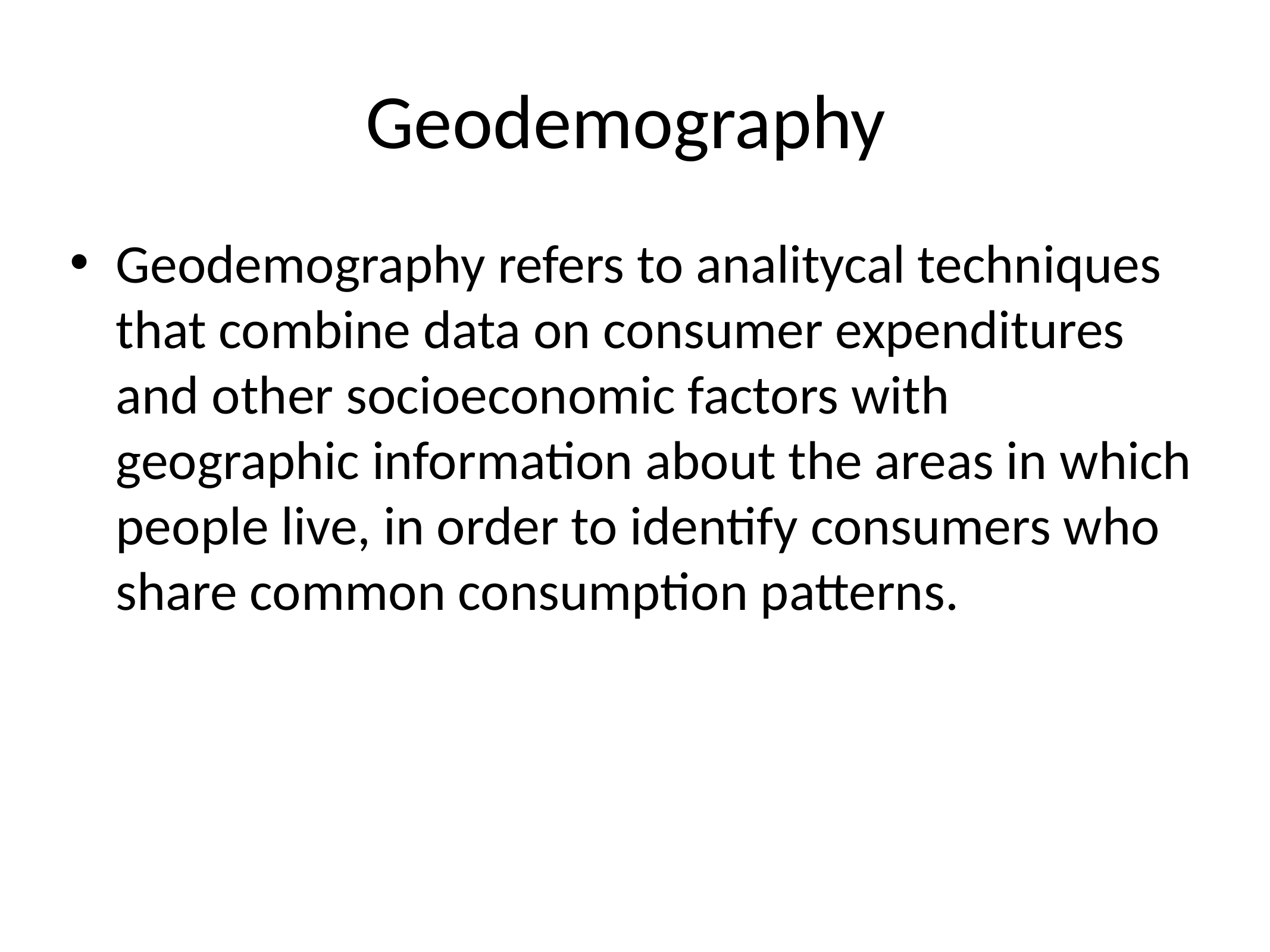

# Geodemography
Geodemography refers to analitycal techniques that combine data on consumer expenditures and other socioeconomic factors with geographic information about the areas in which people live, in order to identify consumers who share common consumption patterns.